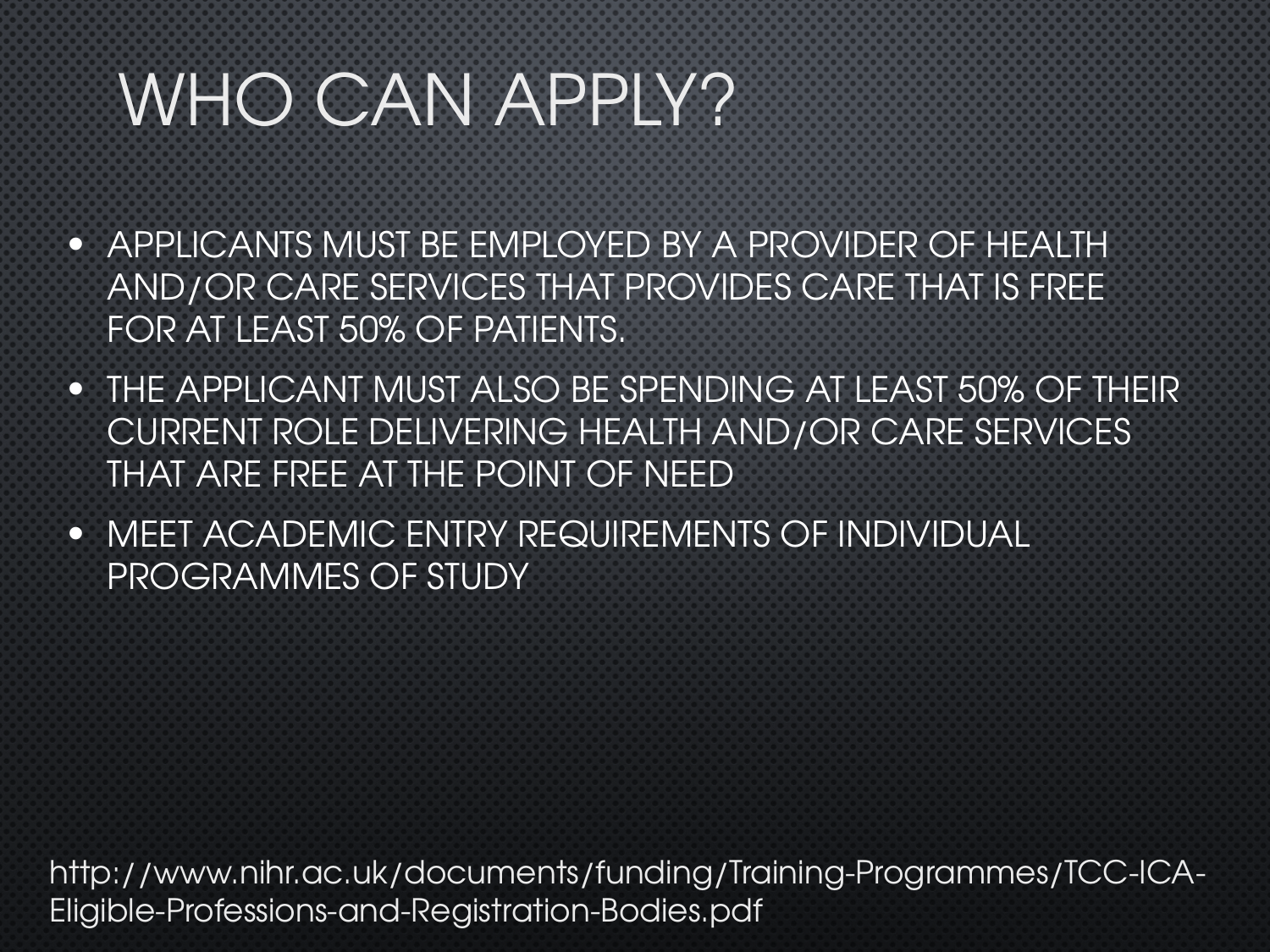

# Who can apply?
Applicants must be employed by a provider of health and/or care services that PROVIDES CARE THAT IS FREE FOR AT LEAST 50% OF PATIENTS.
The applicant must also be spending at least 50% of their current role delivering health and/or care serviceS THAT ARE FREE AT THE POINT OF NEED
Meet academic entry requirements of individual programmes of study

http://www.nihr.ac.uk/documents/funding/Training-Programmes/TCC-ICA-Eligible-Professions-and-Registration-Bodies.pdf